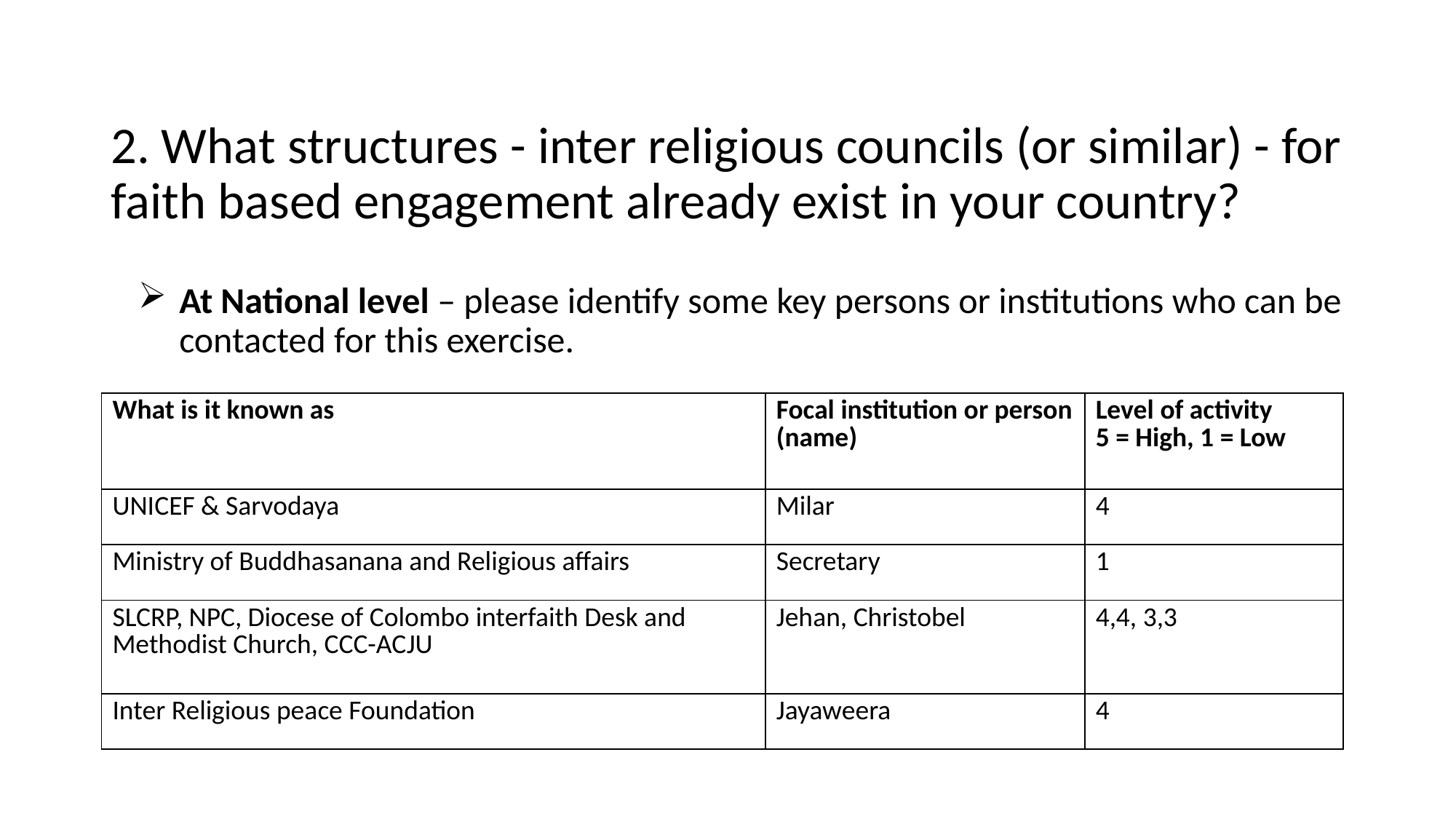

# 2. What structures - inter religious councils (or similar) - for faith based engagement already exist in your country?
At National level – please identify some key persons or institutions who can be contacted for this exercise.
| What is it known as | Focal institution or person (name) | Level of activity 5 = High, 1 = Low |
| --- | --- | --- |
| UNICEF & Sarvodaya | Milar | 4 |
| Ministry of Buddhasanana and Religious affairs | Secretary | 1 |
| SLCRP, NPC, Diocese of Colombo interfaith Desk and Methodist Church, CCC-ACJU | Jehan, Christobel | 4,4, 3,3 |
| Inter Religious peace Foundation | Jayaweera | 4 |